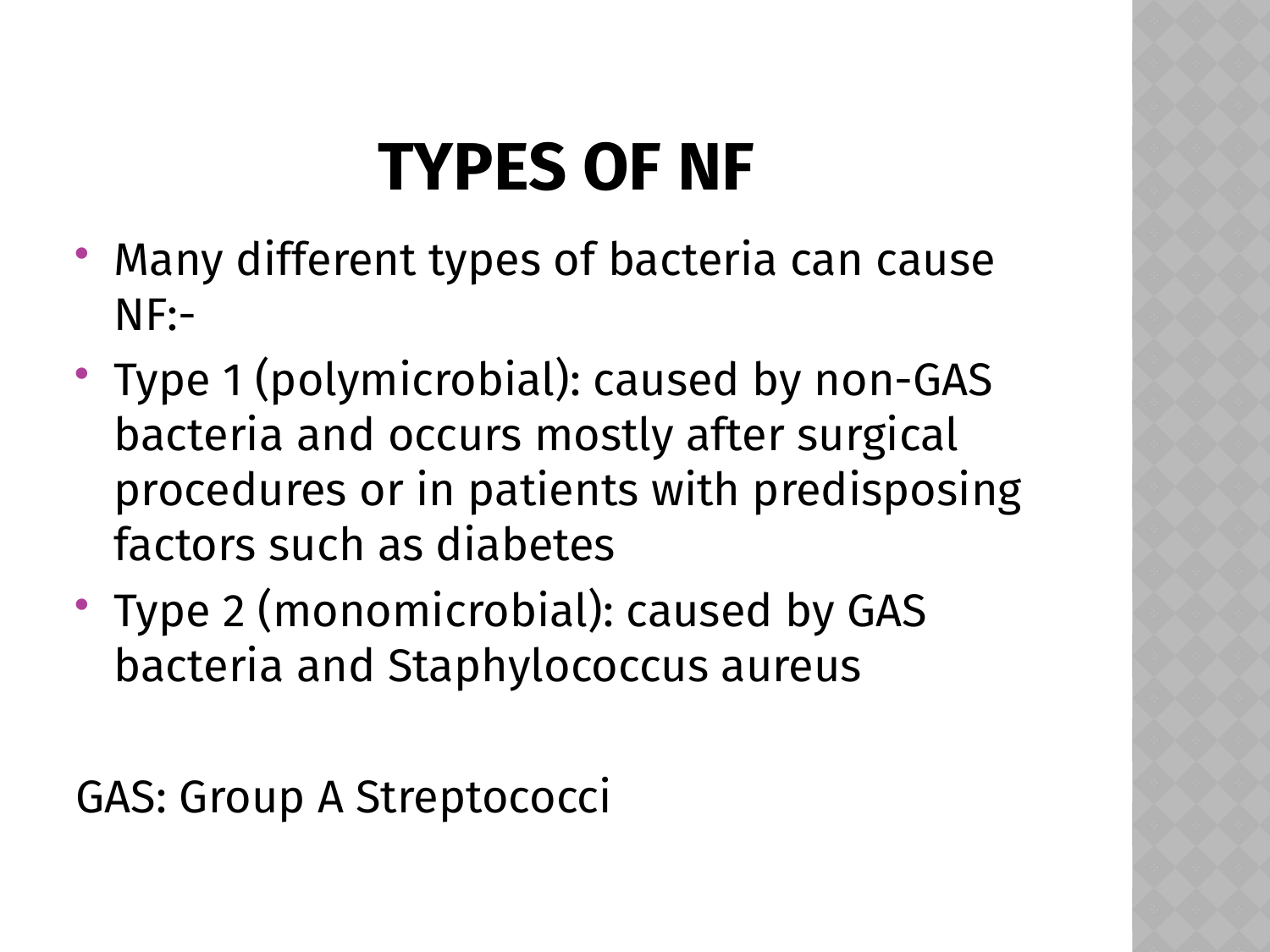

# TYPES OF NF
Many different types of bacteria can cause NF:-
Type 1 (polymicrobial): caused by non-GAS bacteria and occurs mostly after surgical procedures or in patients with predisposing factors such as diabetes
Type 2 (monomicrobial): caused by GAS bacteria and Staphylococcus aureus

GAS: Group A Streptococci